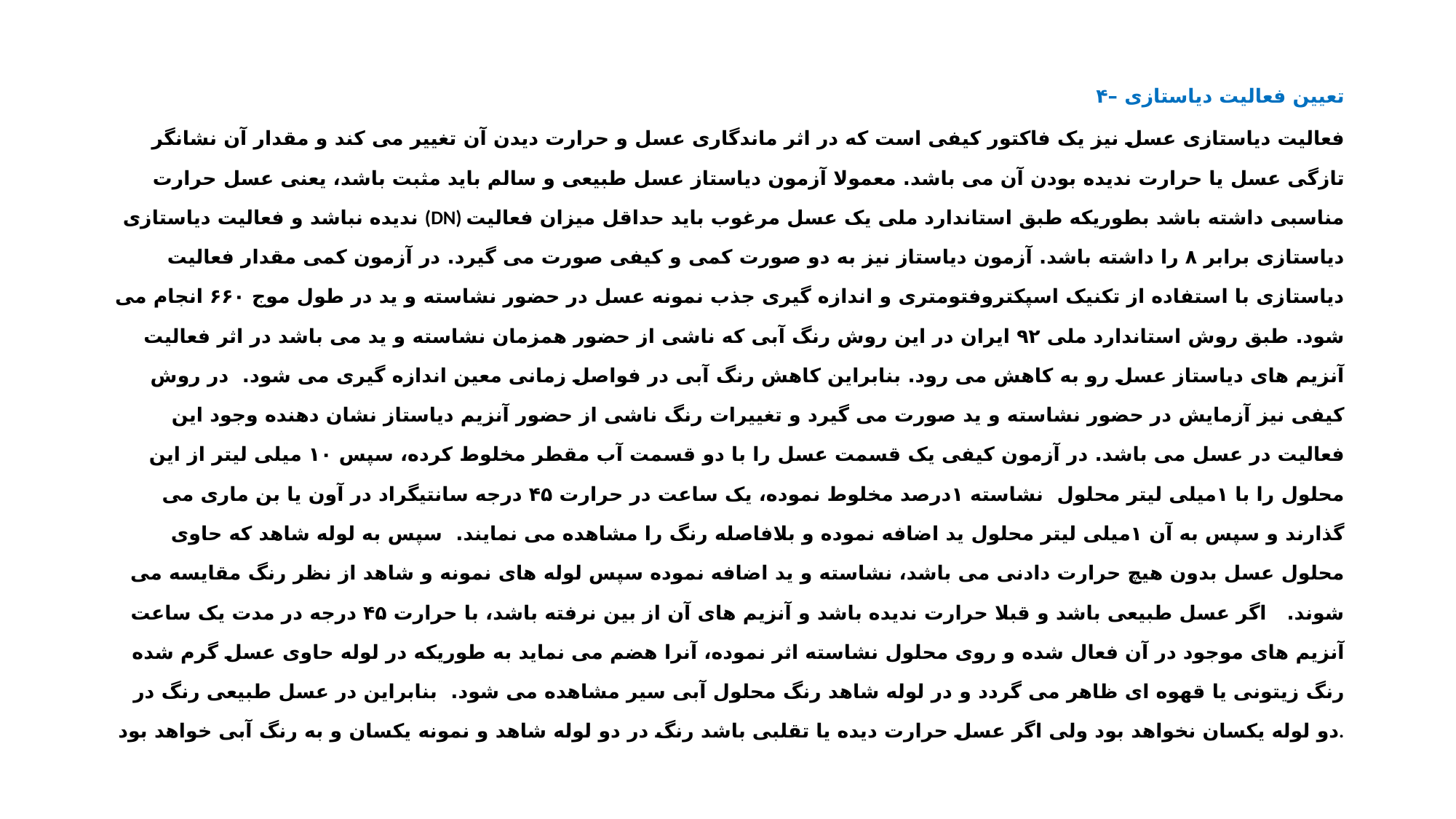

۴– تعیین فعالیت دیاستازی
فعالیت دیاستازی عسل نیز یک فاکتور کیفی است که در اثر ماندگاری عسل و حرارت دیدن آن تغییر می کند و مقدار آن نشانگر تازگی عسل یا حرارت ندیده بودن آن می باشد. معمولا آزمون دیاستاز عسل طبیعی و سالم باید مثبت باشد، یعنی عسل حرارت ندیده نباشد و فعالیت دیاستازی (DN) مناسبی داشته باشد بطوریکه طبق استاندارد ملی یک عسل مرغوب باید حداقل میزان فعالیت دیاستازی برابر ۸ را داشته باشد. آزمون دیاستاز نیز به دو صورت کمی و کیفی صورت می گیرد. در آزمون کمی مقدار فعالیت دیاستازی با استفاده از تکنیک اسپکتروفتومتری و اندازه گیری جذب نمونه عسل در حضور نشاسته و ید در طول موج ۶۶۰ انجام می شود. طبق روش استاندارد ملی ۹۲ ایران در این روش رنگ آبی که ناشی از حضور همزمان نشاسته و ید می باشد در اثر فعالیت آنزیم های دیاستاز عسل رو به کاهش می رود. بنابراین کاهش رنگ آبی در فواصل زمانی معین اندازه گیری می شود.  در روش کیفی نیز آزمایش در حضور نشاسته و ید صورت می گیرد و تغییرات رنگ ناشی از حضور آنزیم دیاستاز نشان دهنده وجود این فعالیت در عسل می باشد. در آزمون کیفی یک قسمت عسل را با دو قسمت آب مقطر مخلوط کرده، سپس ۱۰ میلی لیتر از این محلول را با ۱میلی لیتر محلول  نشاسته ۱درصد مخلوط نموده، یک ساعت در حرارت ۴۵ درجه سانتیگراد در آون یا بن ماری می گذارند و سپس به آن ۱میلی لیتر محلول ید اضافه نموده و بلافاصله رنگ را مشاهده می نمایند.  سپس به لوله شاهد که حاوی محلول عسل بدون هیچ حرارت دادنی می باشد، نشاسته و ید اضافه نموده سپس لوله های نمونه و شاهد از نظر رنگ مقایسه می شوند.   اگر عسل طبیعی باشد و قبلا حرارت ندیده باشد و آنزیم های آن از بین نرفته باشد، با حرارت ۴۵ درجه در مدت یک ساعت آنزیم های موجود در آن فعال شده و روی محلول نشاسته اثر نموده، آنرا هضم می نماید به طوریکه در لوله حاوی عسل گرم شده رنگ زیتونی یا قهوه ای ظاهر می گردد و در لوله شاهد رنگ محلول آبی سیر مشاهده می شود.  بنابراین در عسل طبیعی رنگ در دو لوله یکسان نخواهد بود ولی اگر عسل حرارت دیده یا تقلبی باشد رنگ در دو لوله شاهد و نمونه یکسان و به رنگ آبی خواهد بود.